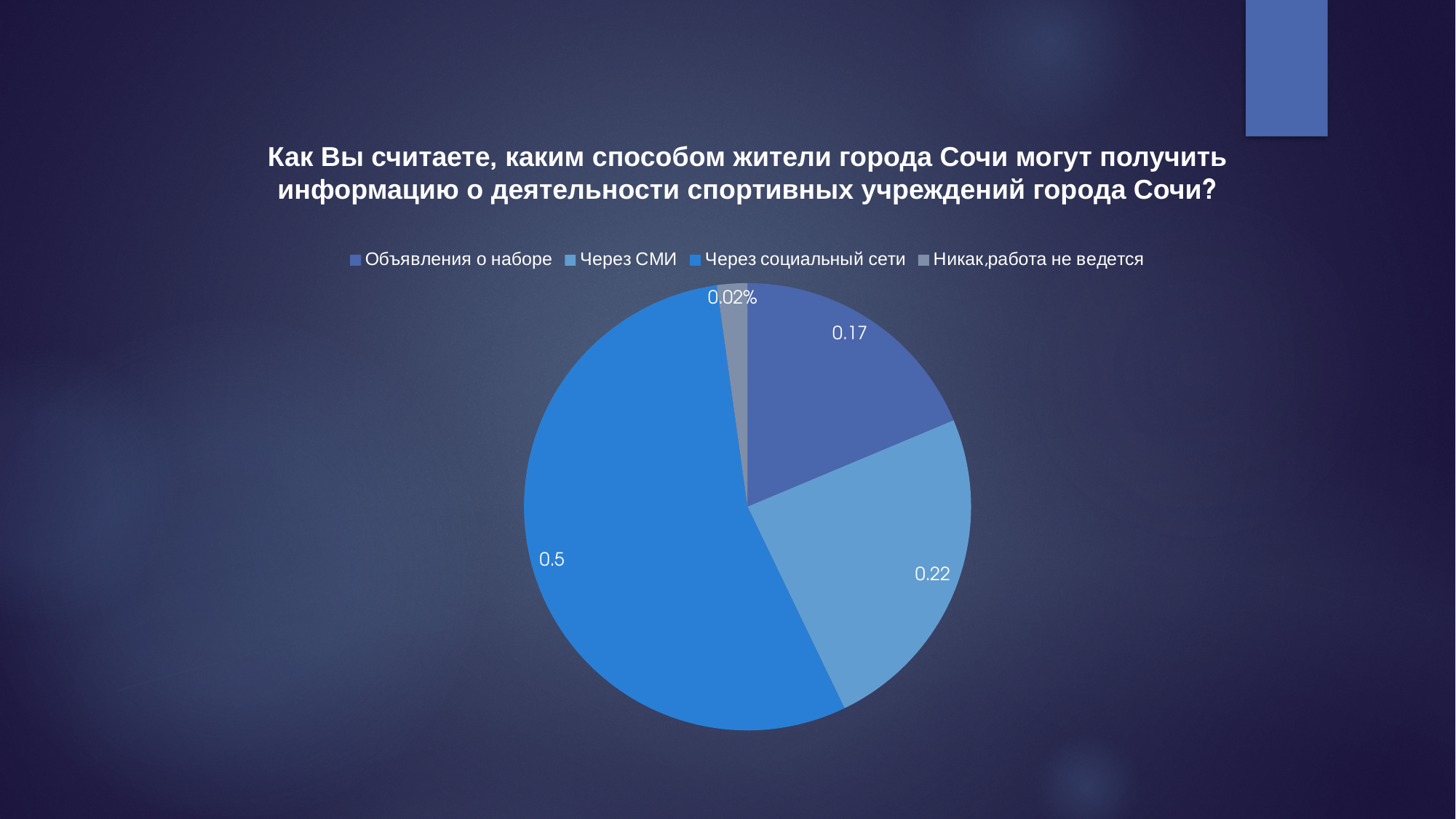

# Как Вы считаете, каким способом жители города Сочи могут получить информацию о деятельности спортивных учреждений города Сочи?

### Chart

| Category | Продажи |
|---|---|
| Объявления о наборе | 0.17 |
| Через СМИ | 0.22 |
| Через социальный сети | 0.5 |
| Никак,работа не ведется | 0.02 |